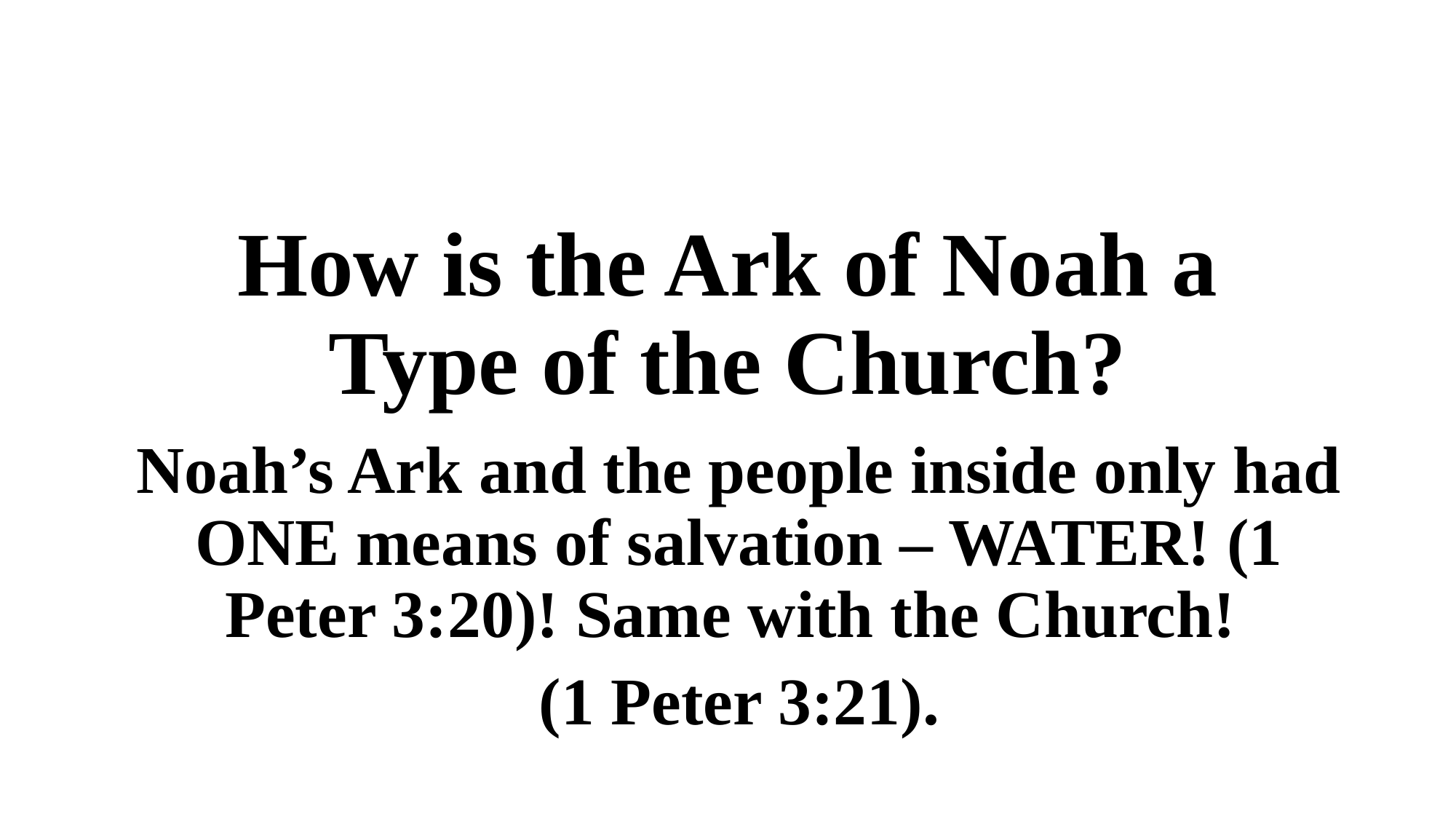

# How is the Ark of Noah a Type of the Church?
Noah’s Ark and the people inside only had ONE means of salvation – WATER! (1 Peter 3:20)! Same with the Church!
(1 Peter 3:21).